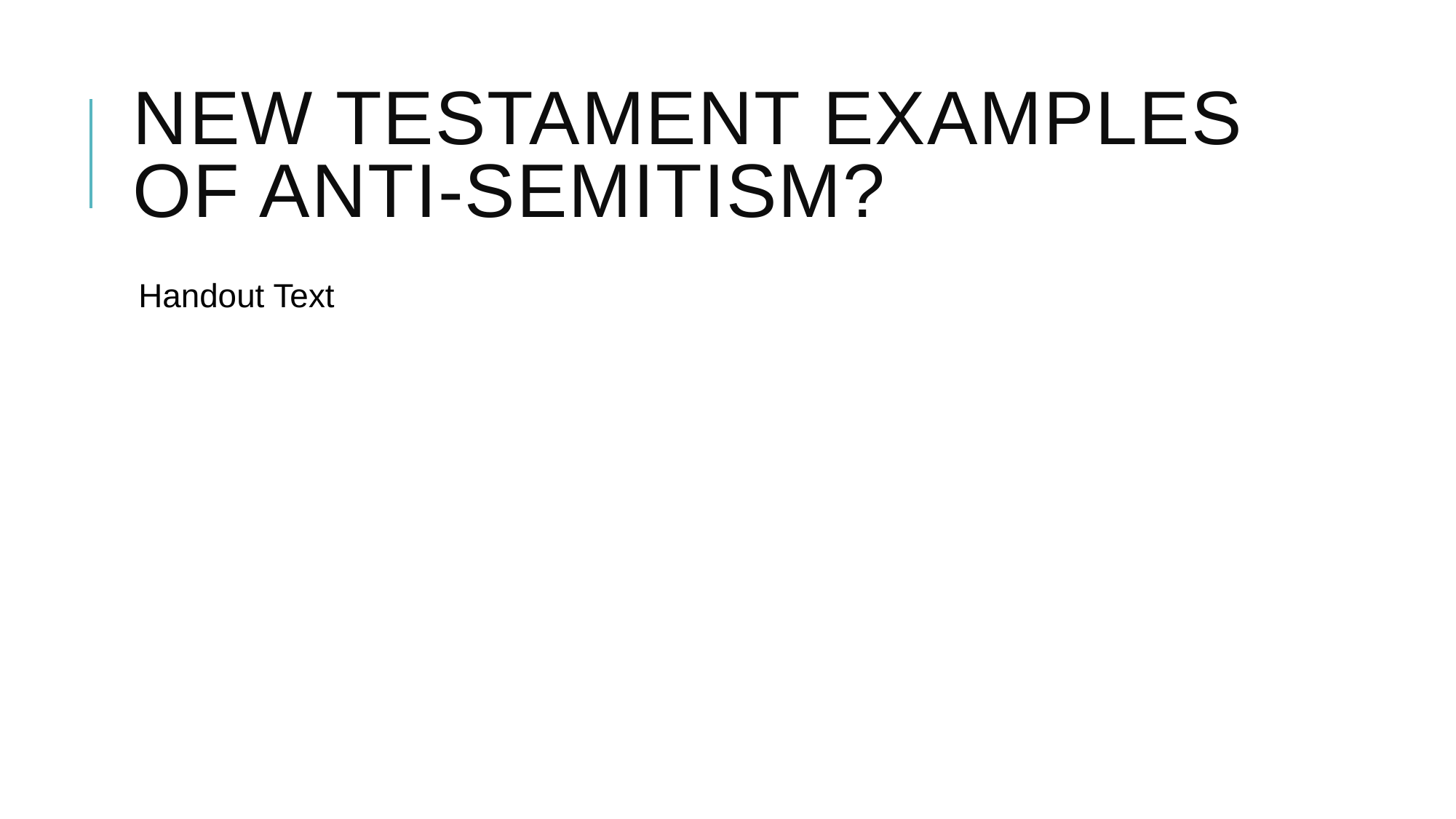

# New Testament Examples of Anti-Semitism?
Handout Text